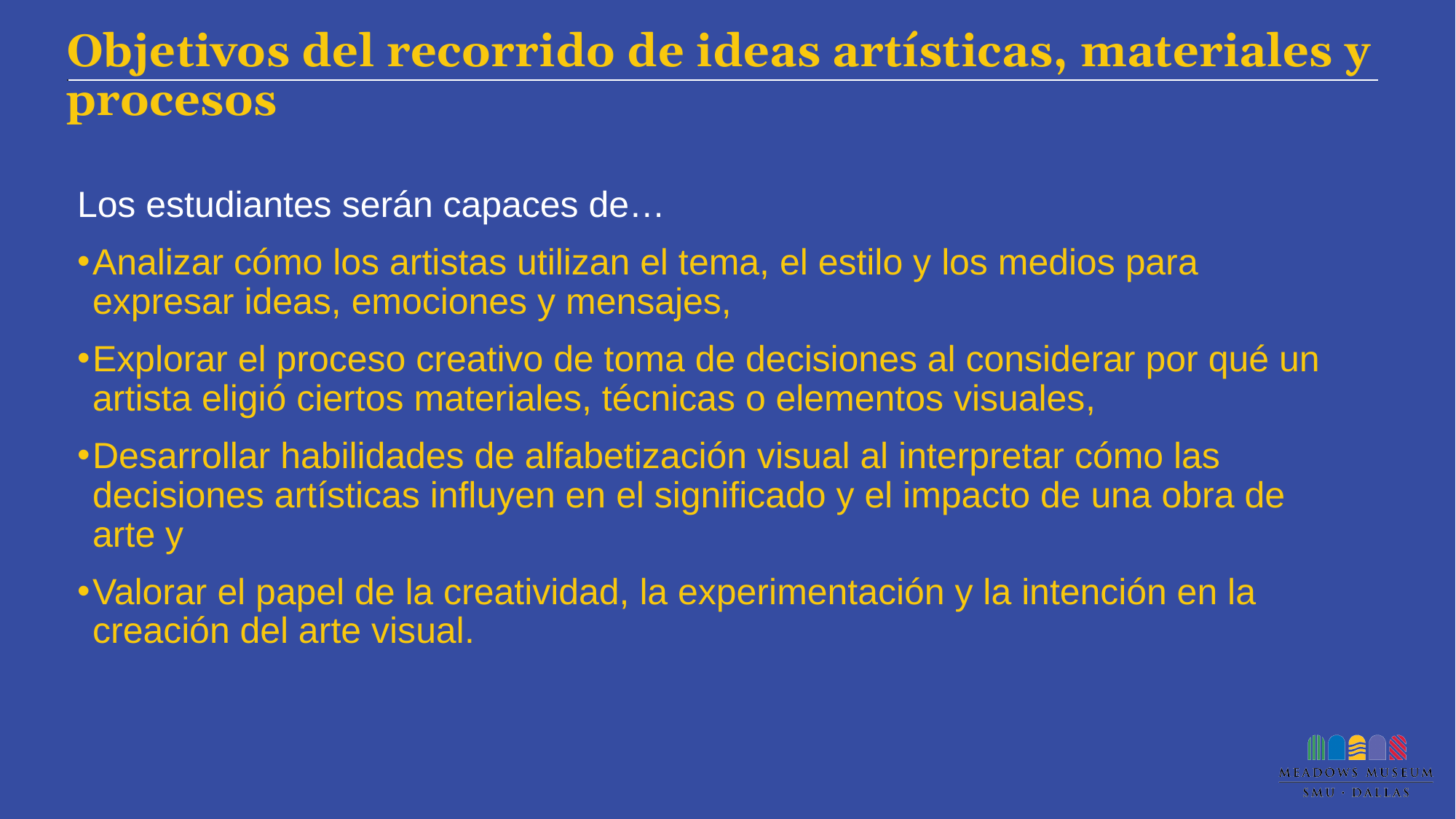

# Objetivos del recorrido de ideas artísticas, materiales y procesos
Los estudiantes serán capaces de…
Analizar cómo los artistas utilizan el tema, el estilo y los medios para expresar ideas, emociones y mensajes,
Explorar el proceso creativo de toma de decisiones al considerar por qué un artista eligió ciertos materiales, técnicas o elementos visuales,
Desarrollar habilidades de alfabetización visual al interpretar cómo las decisiones artísticas influyen en el significado y el impacto de una obra de arte y
Valorar el papel de la creatividad, la experimentación y la intención en la creación del arte visual.